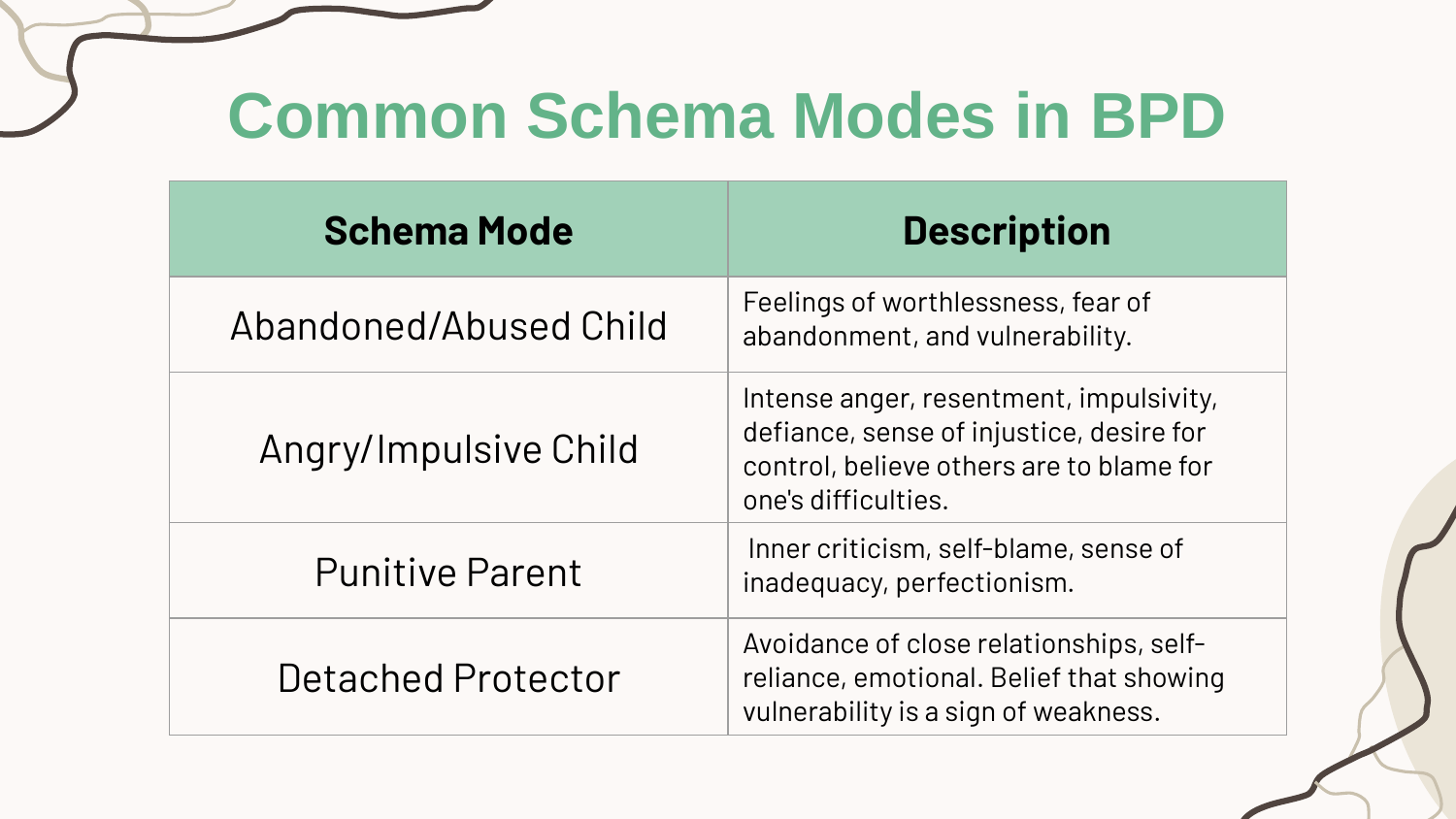

Common Schema Modes in BPD
| Schema Mode | Description |
| --- | --- |
| Abandoned/Abused Child | Feelings of worthlessness, fear of abandonment, and vulnerability. |
| Angry/Impulsive Child | Intense anger, resentment, impulsivity, defiance, sense of injustice, desire for control, believe others are to blame for one's difficulties. |
| Punitive Parent | Inner criticism, self-blame, sense of inadequacy, perfectionism. |
| Detached Protector | Avoidance of close relationships, self-reliance, emotional. Belief that showing vulnerability is a sign of weakness. |